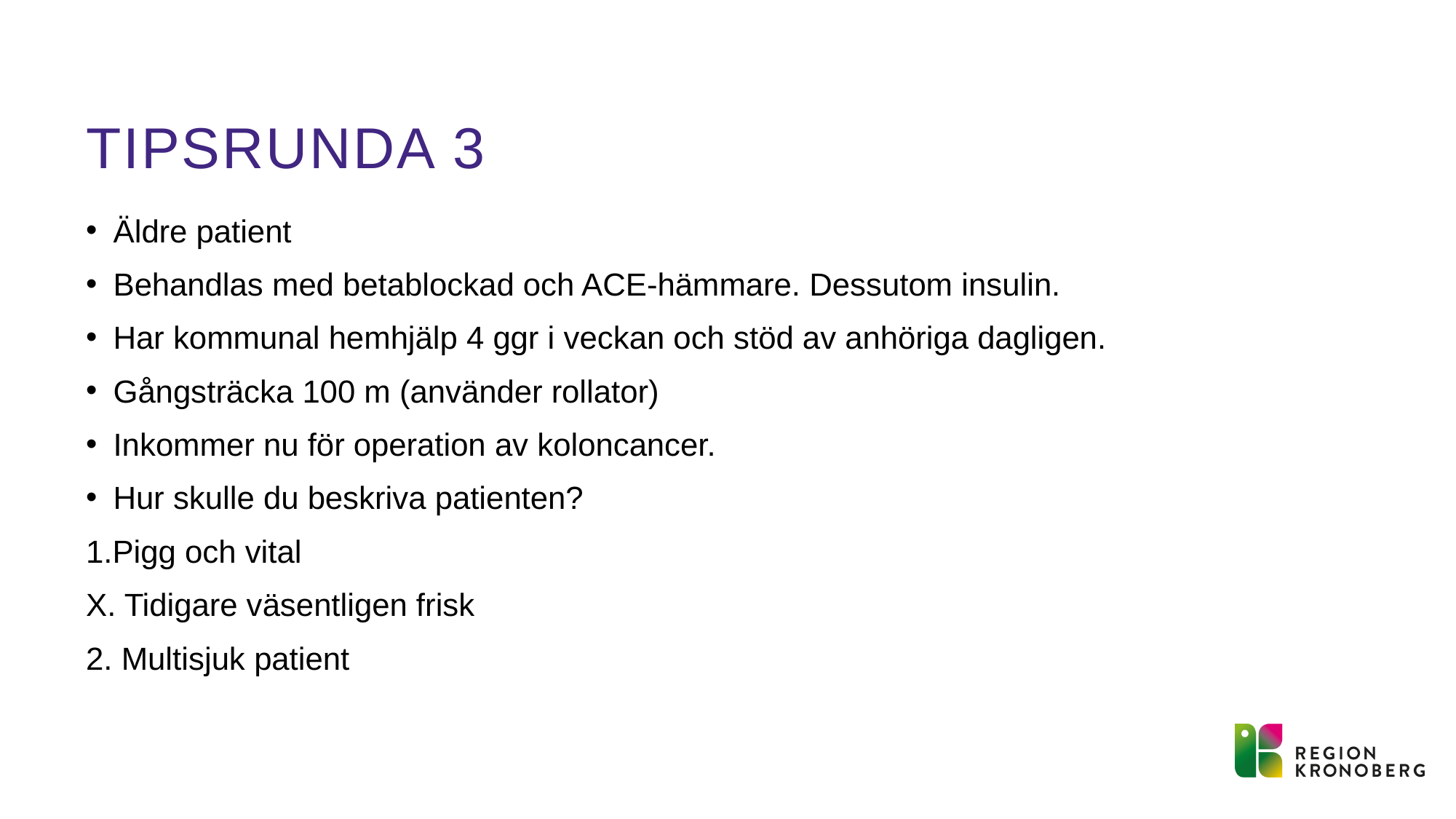

# Tipsrunda 3
Äldre patient
Behandlas med betablockad och ACE-hämmare. Dessutom insulin.
Har kommunal hemhjälp 4 ggr i veckan och stöd av anhöriga dagligen.
Gångsträcka 100 m (använder rollator)
Inkommer nu för operation av koloncancer.
Hur skulle du beskriva patienten?
1.Pigg och vital
X. Tidigare väsentligen frisk
2. Multisjuk patient